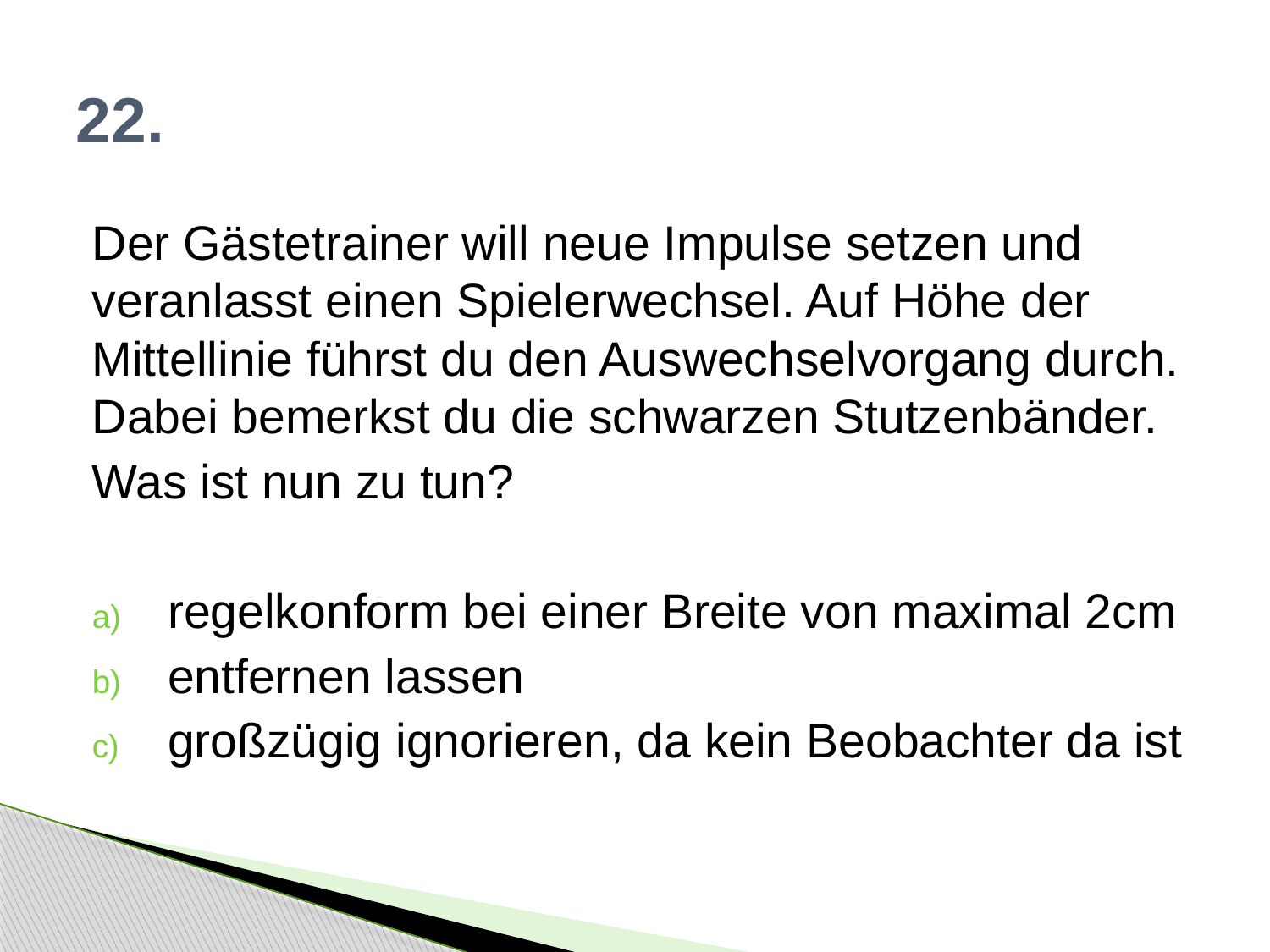

# 22.
Der Gästetrainer will neue Impulse setzen und veranlasst einen Spielerwechsel. Auf Höhe der Mittellinie führst du den Auswechselvorgang durch. Dabei bemerkst du die schwarzen Stutzenbänder.
Was ist nun zu tun?

regelkonform bei einer Breite von maximal 2cm
entfernen lassen
großzügig ignorieren, da kein Beobachter da ist